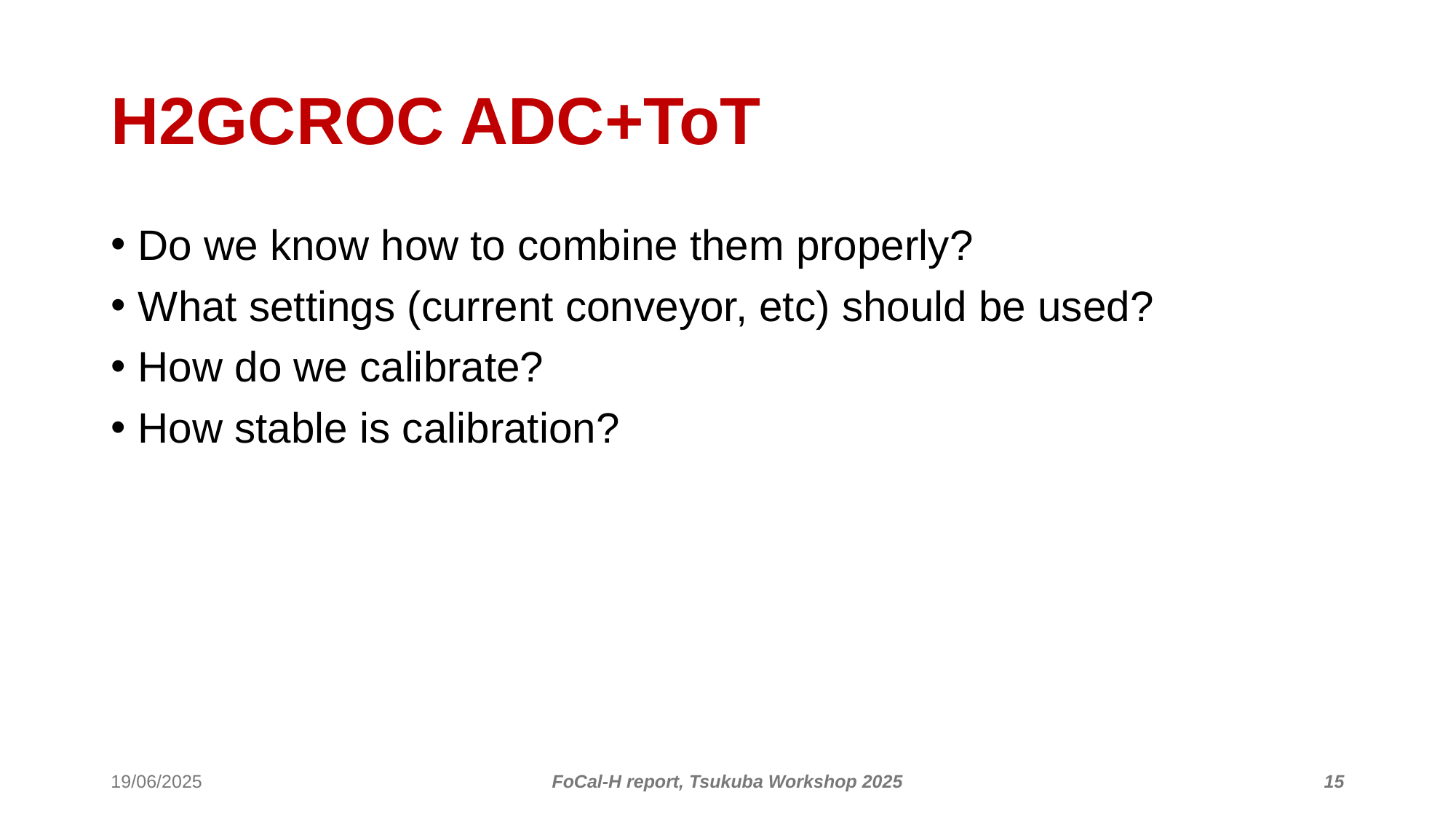

# H2GCROC ADC+ToT
Do we know how to combine them properly?
What settings (current conveyor, etc) should be used?
How do we calibrate?
How stable is calibration?
19/06/2025
FoCal-H report, Tsukuba Workshop 2025
15